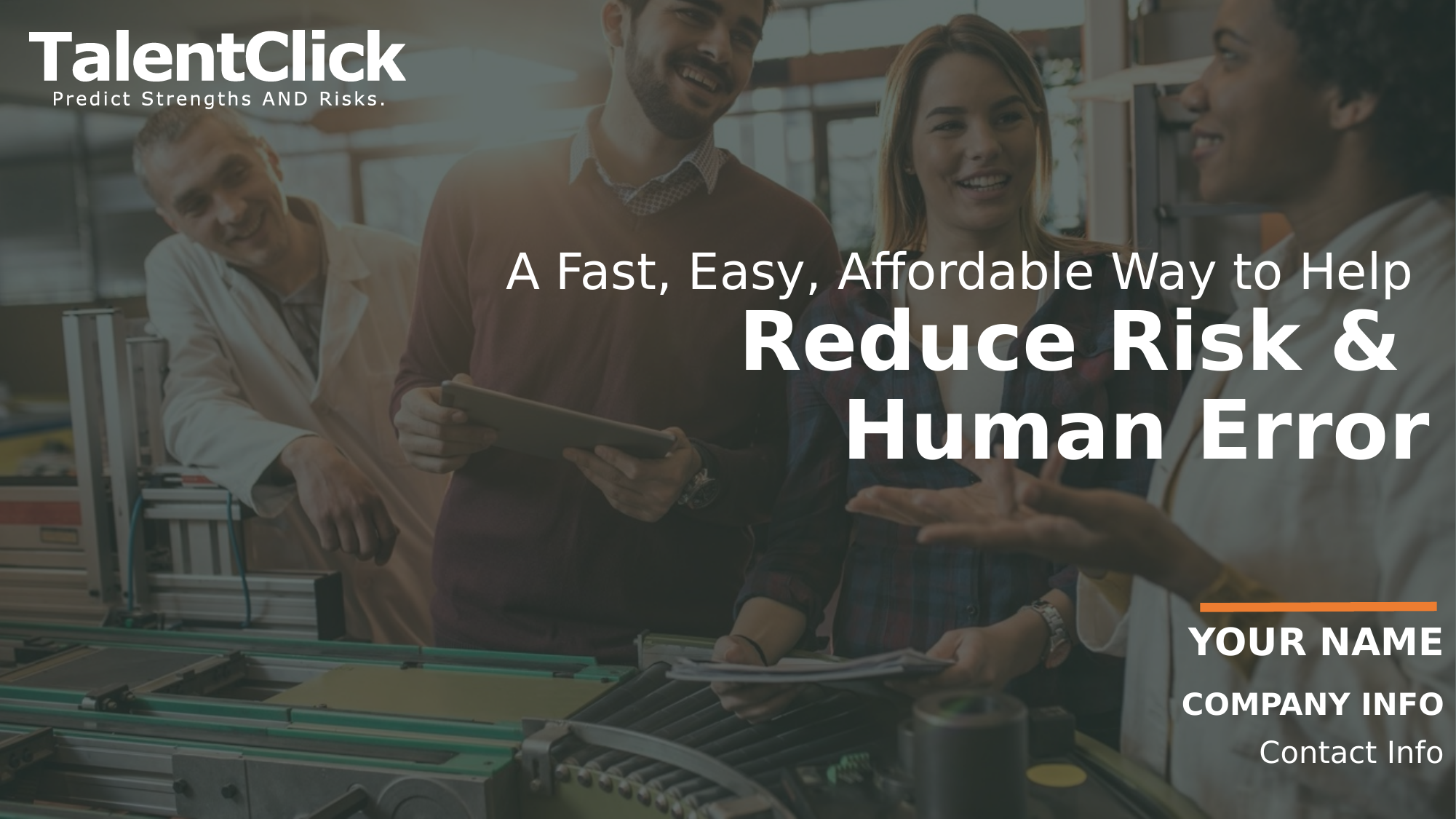

# A Fast, Easy, Affordable Way to Help Reduce Risk &
Human Error
YOUR NAME
COMPANY INFO
Contact Info